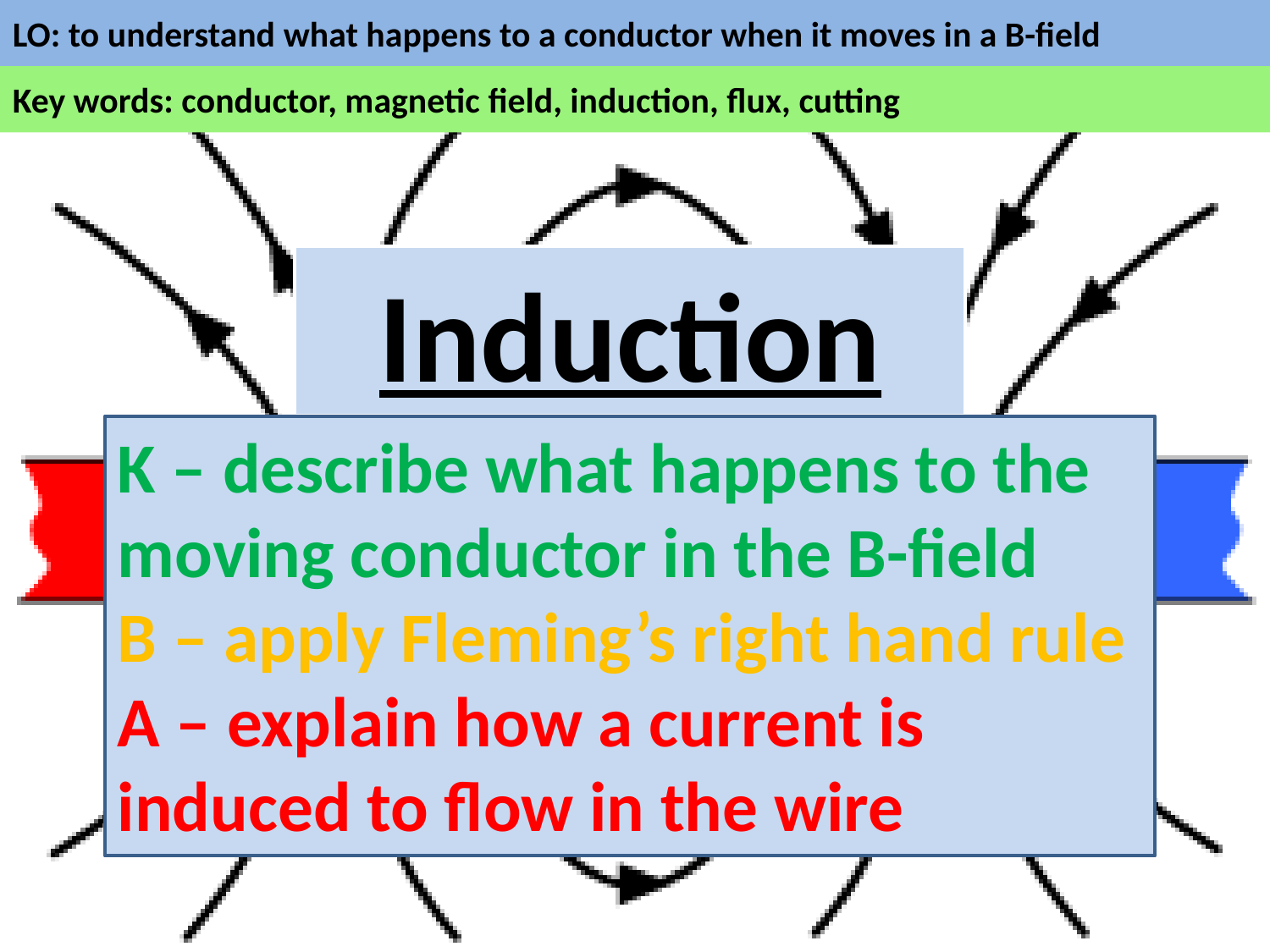

# Induction

K – describe what happens to the moving conductor in the B-field
B – apply Fleming’s right hand rule
A – explain how a current is induced to flow in the wire